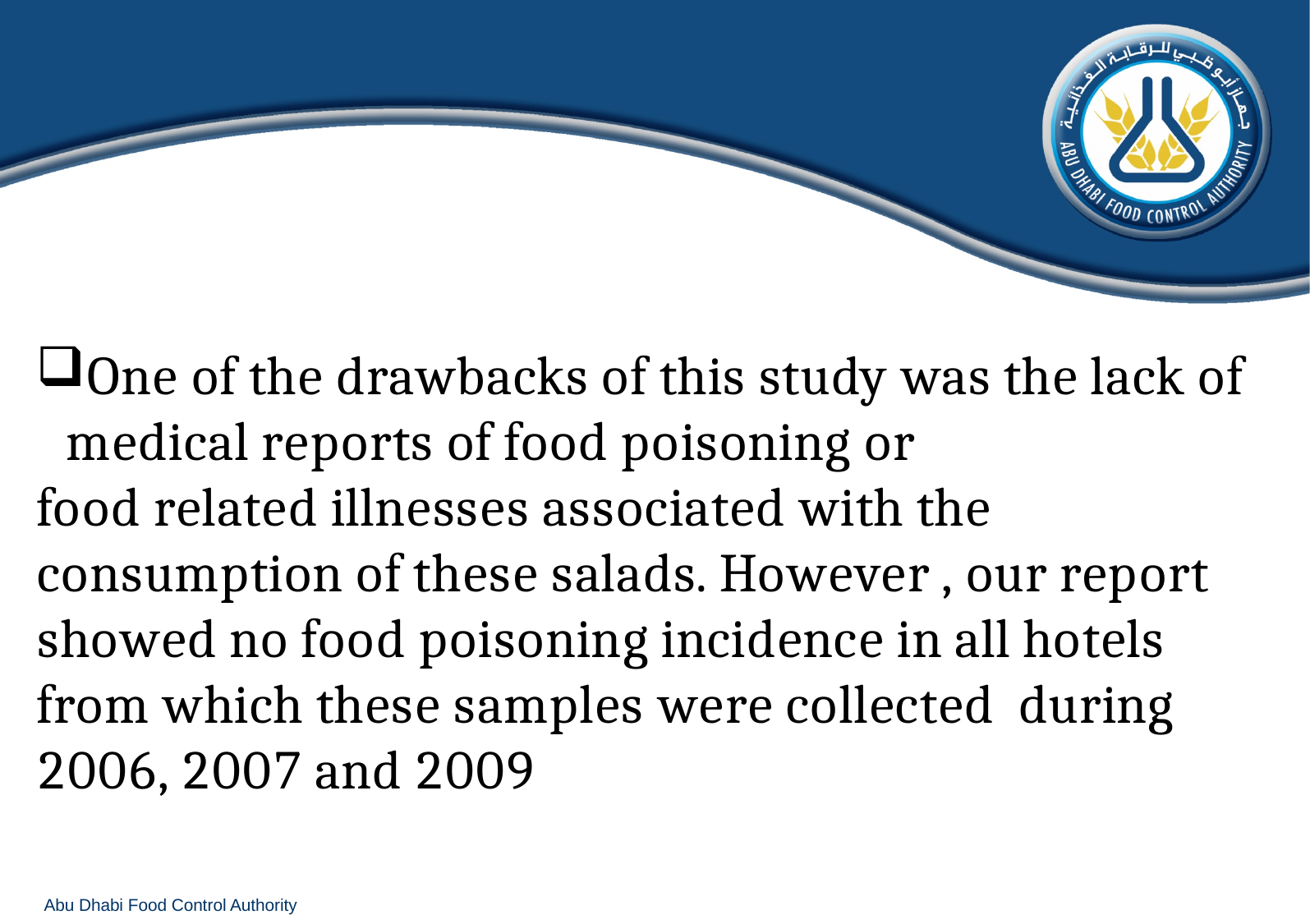

One of the drawbacks of this study was the lack of medical reports of food poisoning or
food related illnesses associated with the consumption of these salads. However , our report showed no food poisoning incidence in all hotels from which these samples were collected  during 2006, 2007 and 2009
Abu Dhabi Food Control Authority